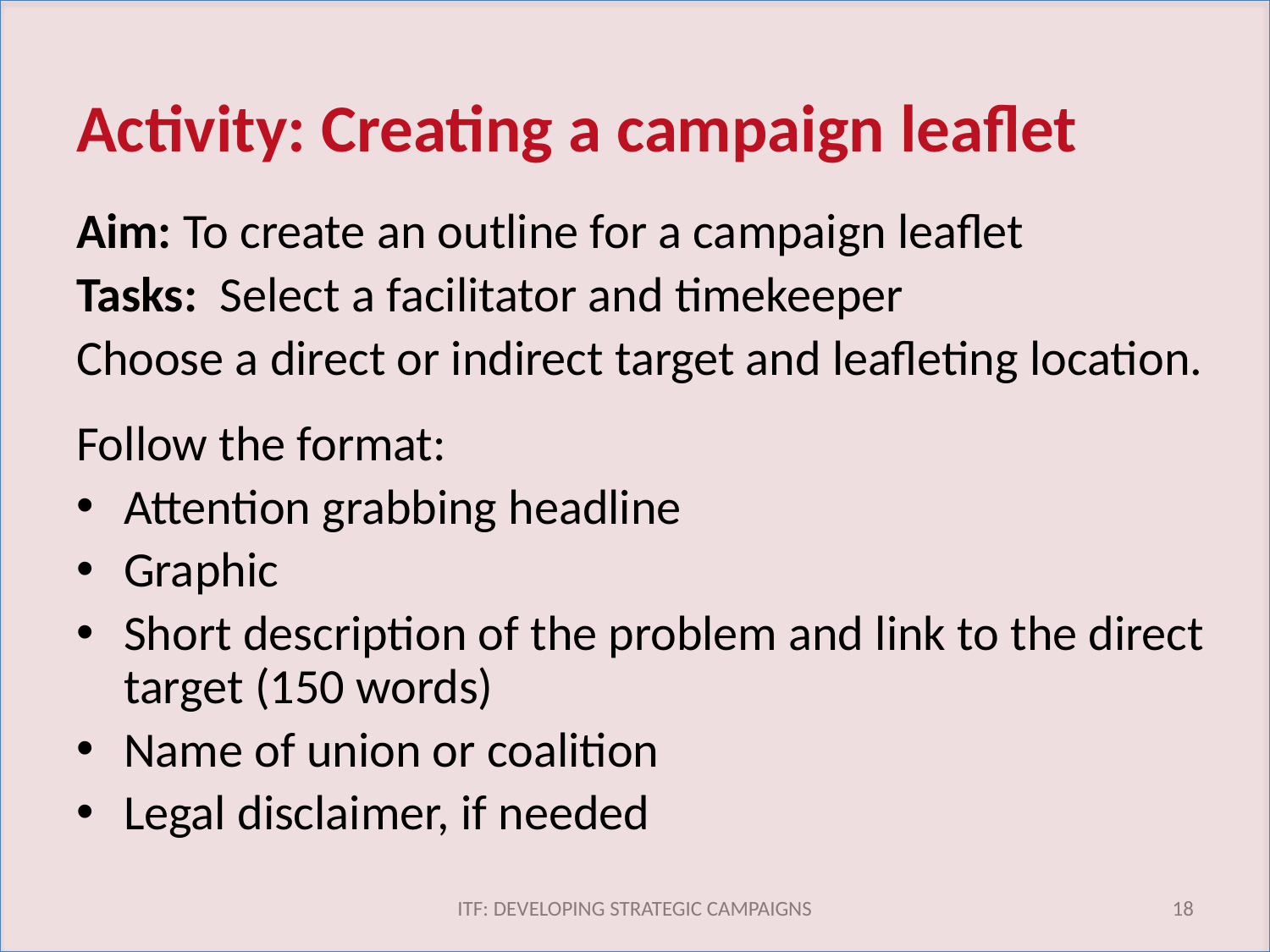

# Activity: Creating a campaign leaflet
Aim: To create an outline for a campaign leaflet
Tasks:  Select a facilitator and timekeeper
Choose a direct or indirect target and leafleting location.

Follow the format:
Attention grabbing headline
Graphic
Short description of the problem and link to the direct target (150 words)
Name of union or coalition
Legal disclaimer, if needed
ITF: DEVELOPING STRATEGIC CAMPAIGNS
18